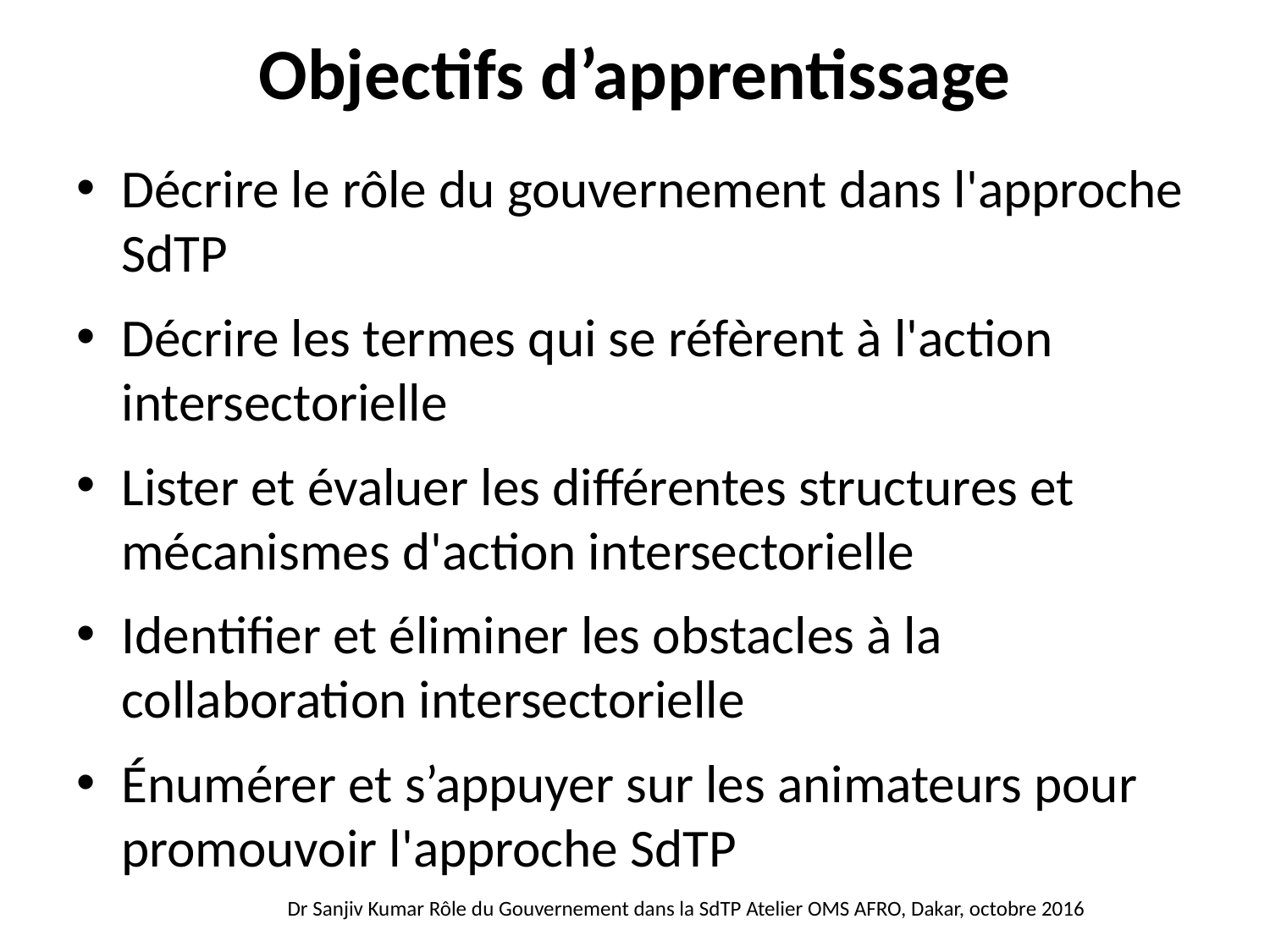

# Objectifs d’apprentissage
Décrire le rôle du gouvernement dans l'approche SdTP
Décrire les termes qui se réfèrent à l'action intersectorielle
Lister et évaluer les différentes structures et mécanismes d'action intersectorielle
Identifier et éliminer les obstacles à la collaboration intersectorielle
Énumérer et s’appuyer sur les animateurs pour promouvoir l'approche SdTP